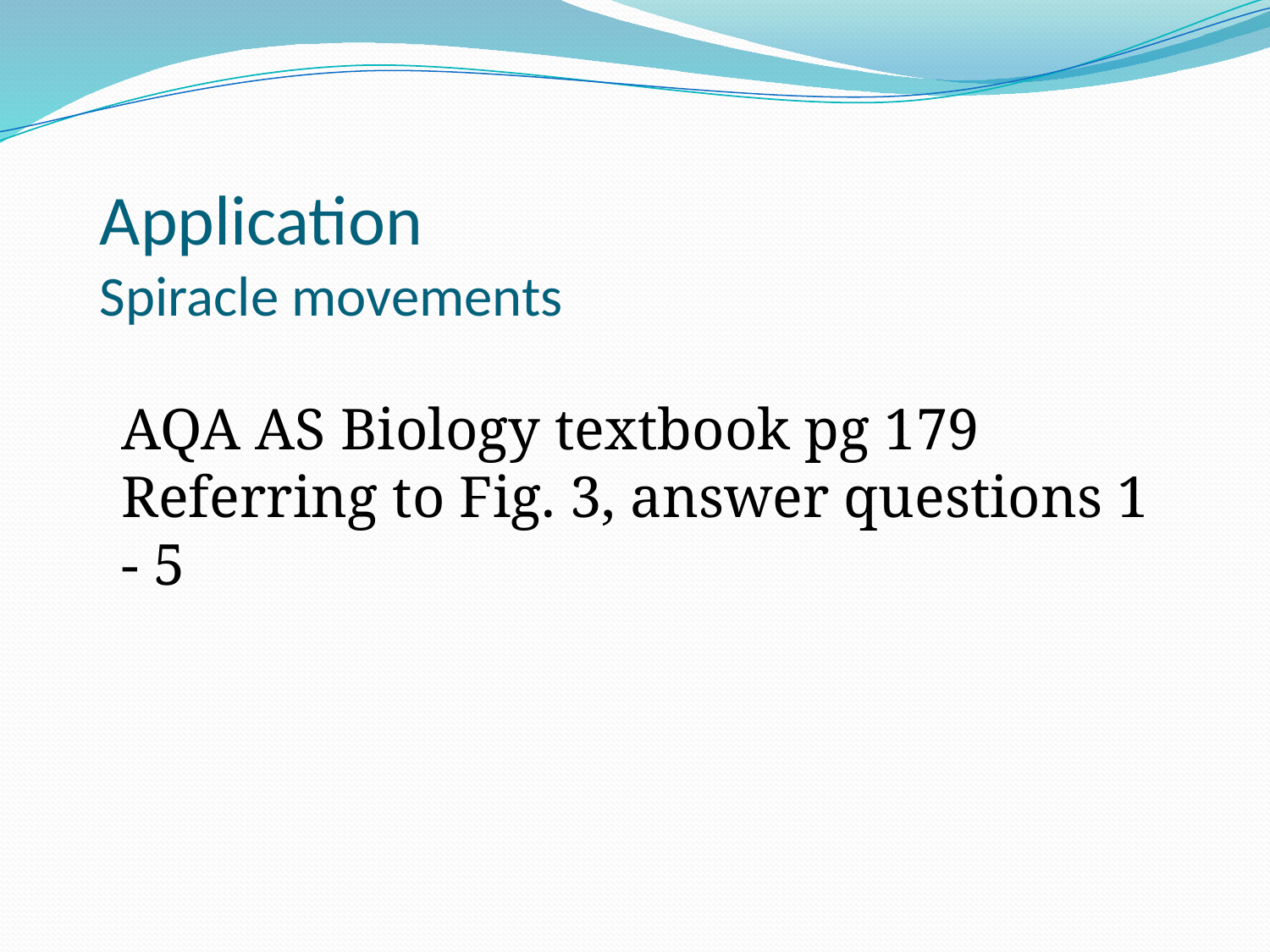

Application
Spiracle movements
AQA AS Biology textbook pg 179
Referring to Fig. 3, answer questions 1 - 5